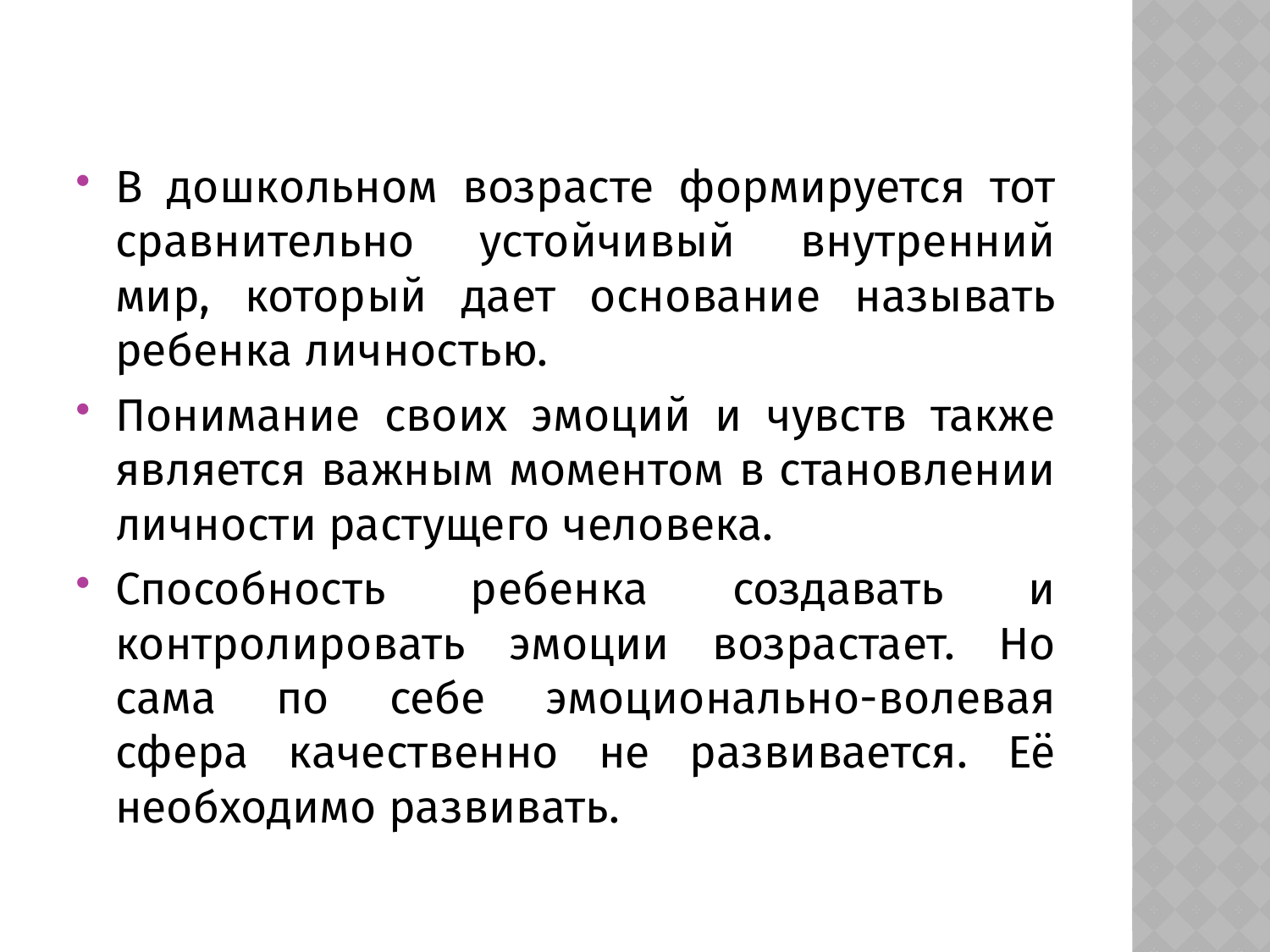

В дошкольном возрасте формируется тот сравнительно устойчивый внутренний мир, который дает основание называть ребенка личностью.
Понимание своих эмоций и чувств также является важным моментом в становлении личности растущего человека.
Способность ребенка создавать и контролировать эмоции возрастает. Но сама по себе эмоционально-волевая сфера качественно не развивается. Её необходимо развивать.